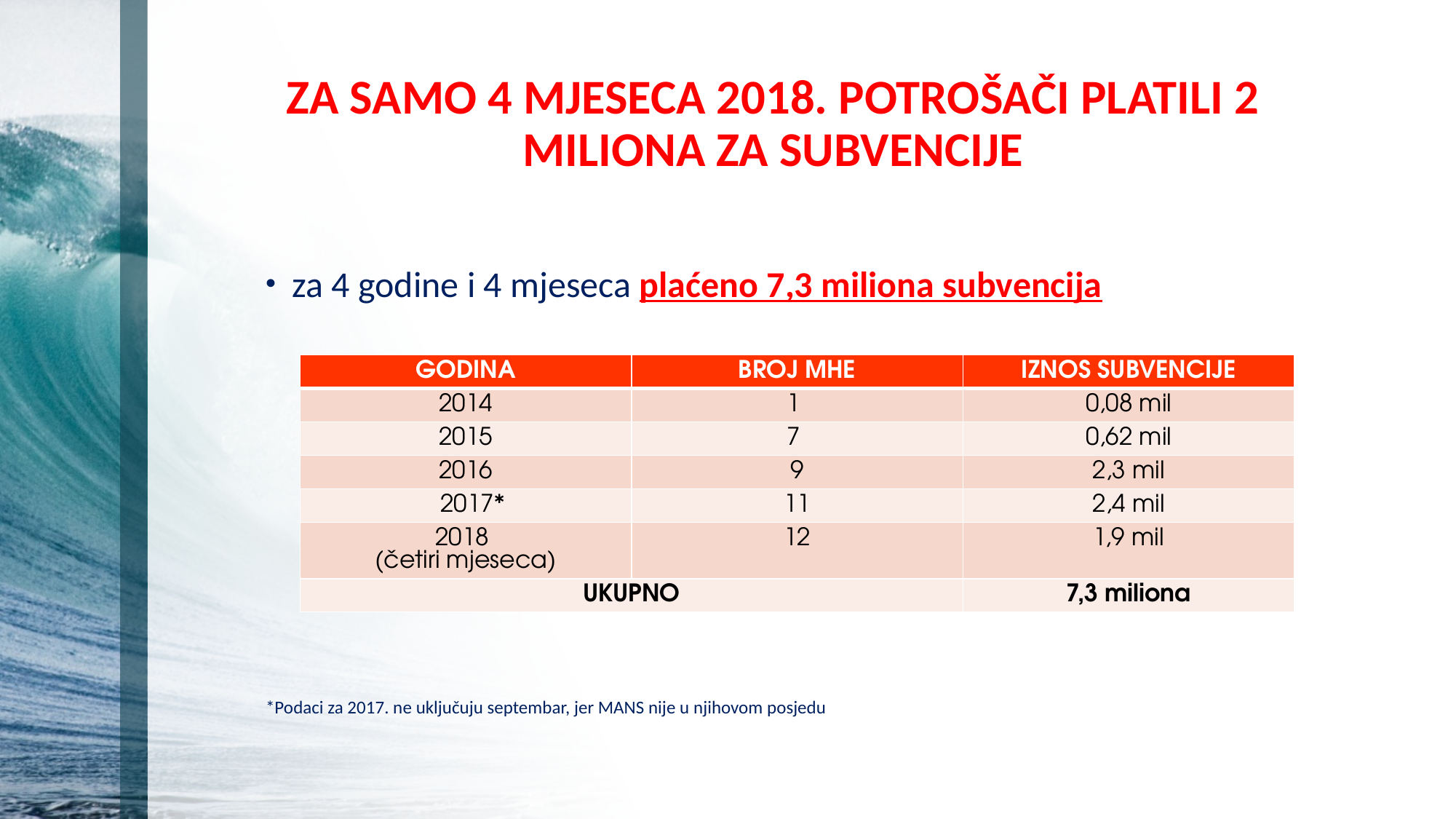

# ZA SAMO 4 MJESECA 2018. POTROŠAČI PLATILI 2 MILIONA ZA SUBVENCIJE

za 4 godine i 4 mjeseca plaćeno 7,3 miliona subvencija

*Podaci za 2017. ne uključuju septembar, jer MANS nije u njihovom posjedu
| GODINA | BROJ MHE | IZNOS SUBVENCIJE |
| --- | --- | --- |
| 2014 | 1 | 0,08 mil |
| 2015 | 7 | 0,62 mil |
| 2016 | 9 | 2,3 mil |
| 2017\* | 11 | 2,4 mil |
| 2018 (četiri mjeseca) | 12 | 1,9 mil |
| UKUPNO |  | 7,3 miliona |